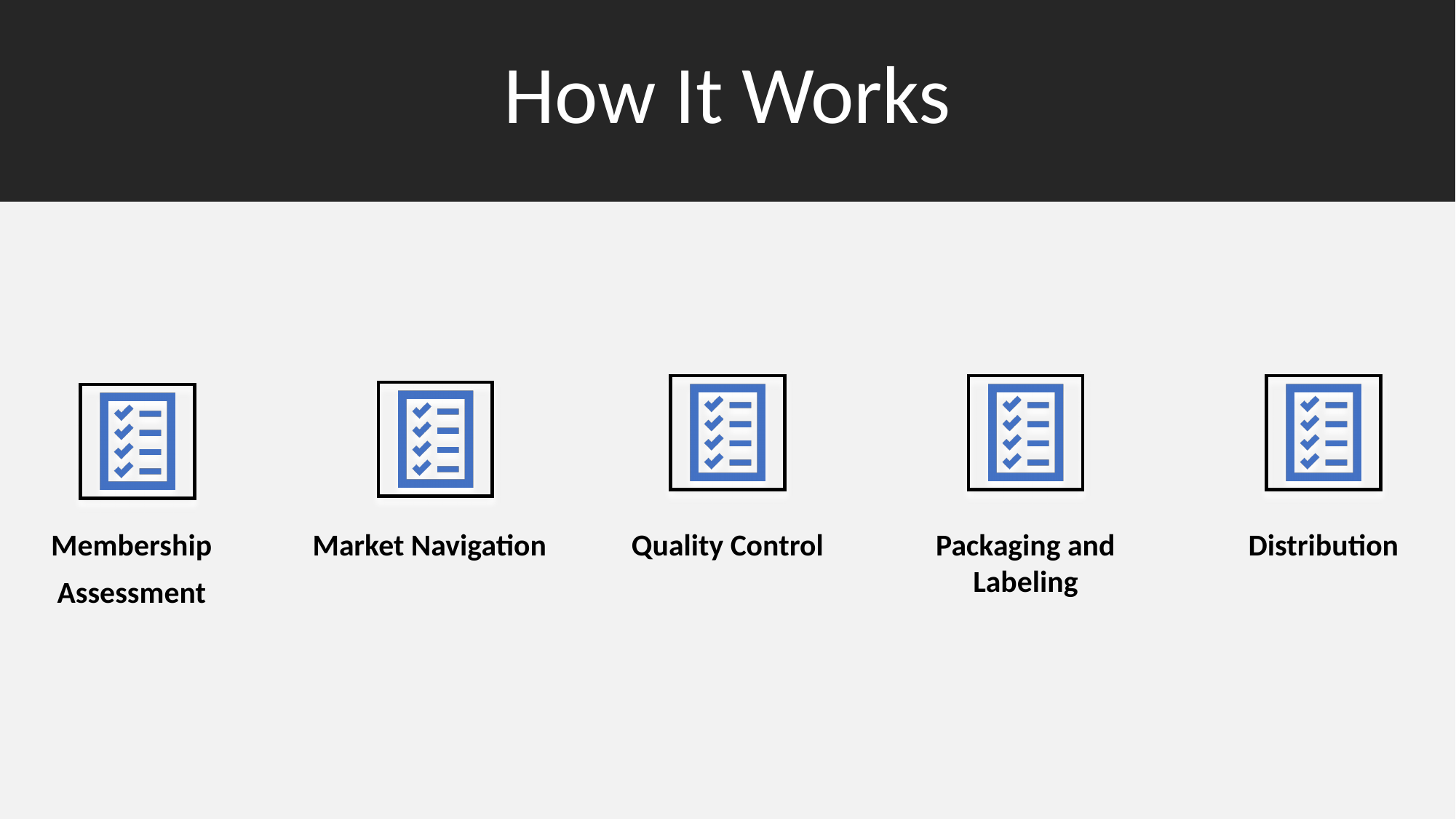

# How It Works

Membership
Assessment
Market Navigation
Quality Control
Packaging and Labeling
Distribution